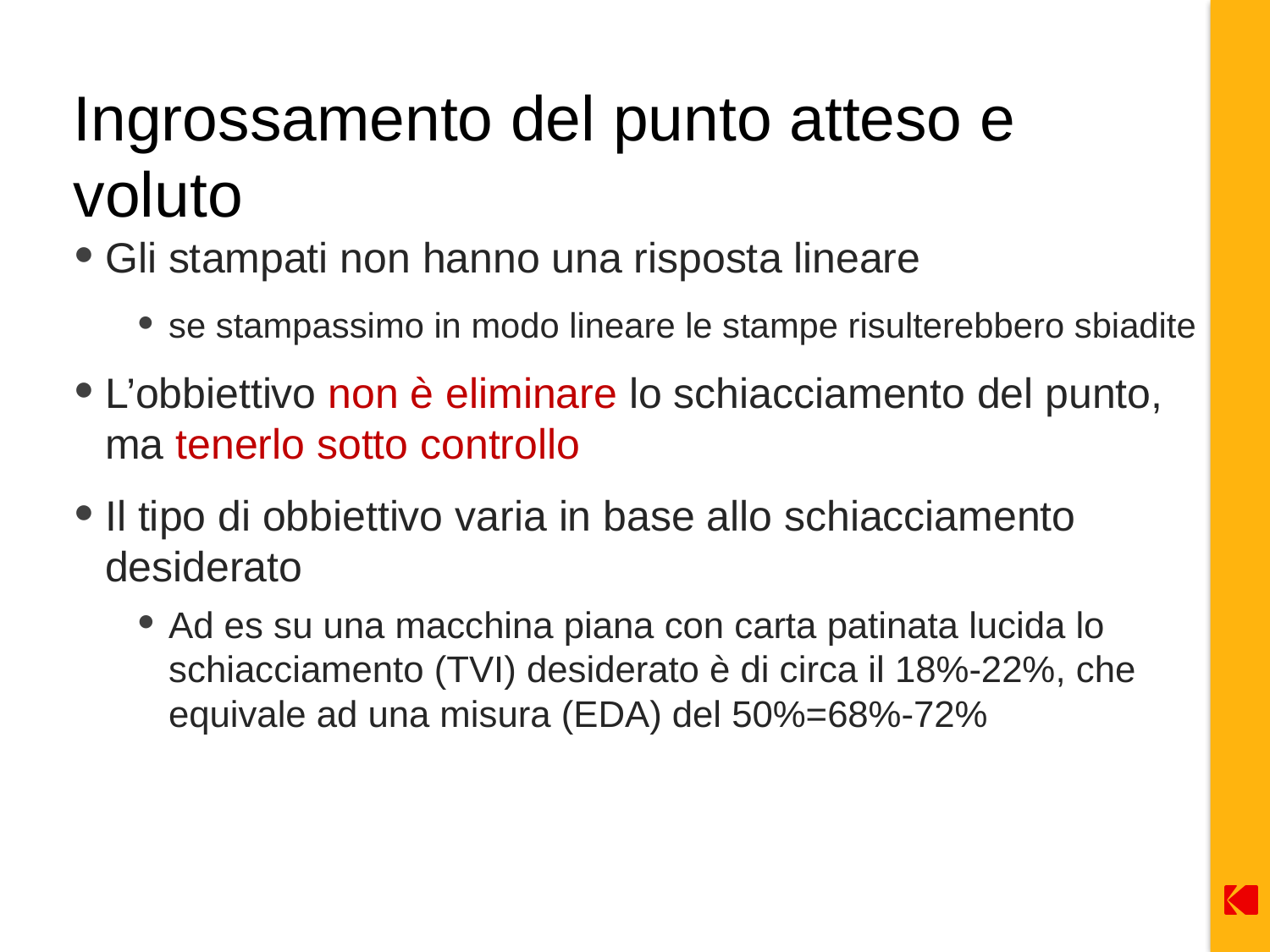

# Ingrossamento del punto atteso e voluto
Gli stampati non hanno una risposta lineare
se stampassimo in modo lineare le stampe risulterebbero sbiadite
L’obbiettivo non è eliminare lo schiacciamento del punto, ma tenerlo sotto controllo
Il tipo di obbiettivo varia in base allo schiacciamento desiderato
Ad es su una macchina piana con carta patinata lucida lo schiacciamento (TVI) desiderato è di circa il 18%-22%, che equivale ad una misura (EDA) del 50%=68%-72%